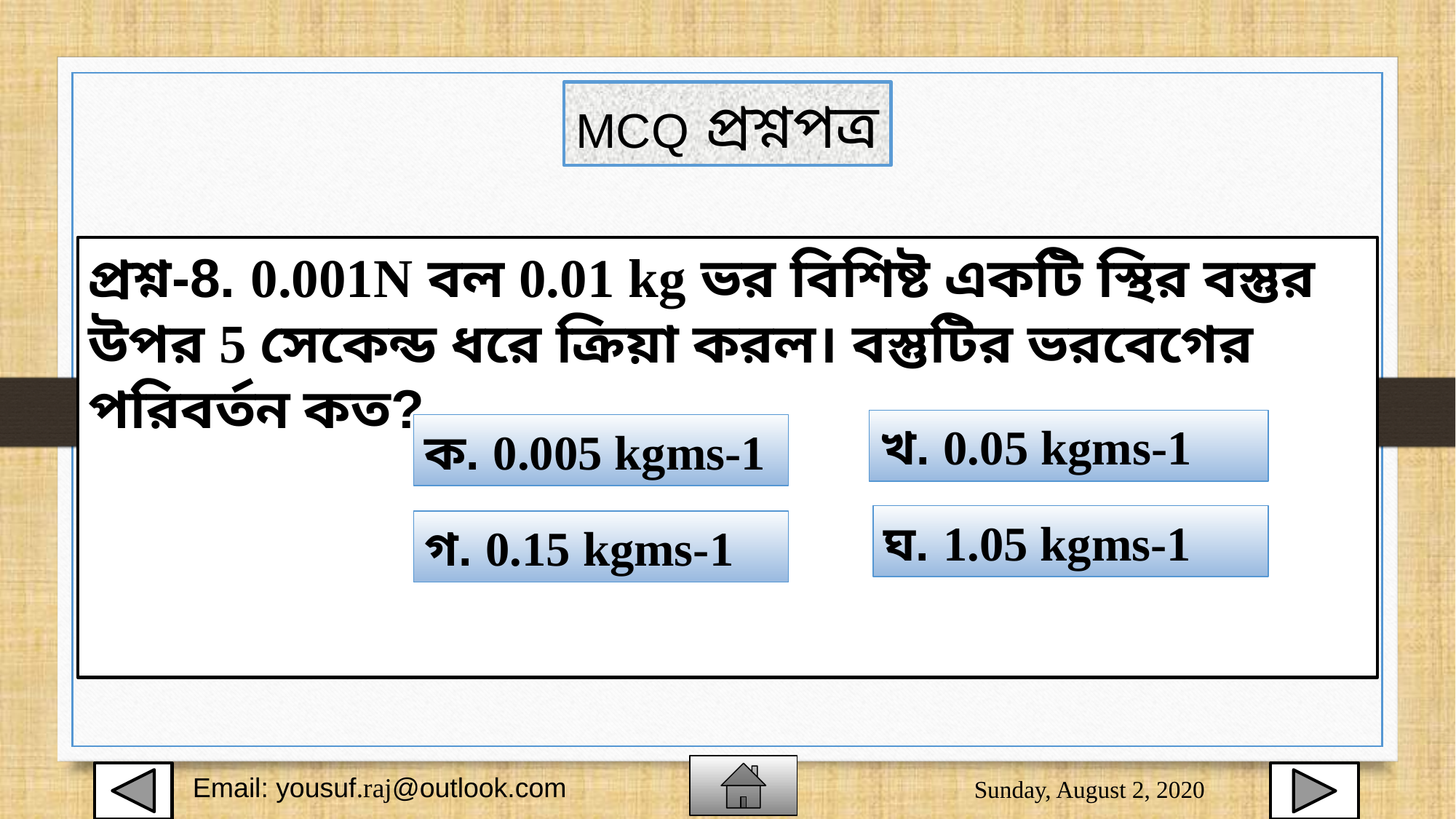

MCQ প্রশ্নপত্র
প্রশ্ন-8. 0.001N বল 0.01 kg ভর বিশিষ্ট একটি স্থির বস্তুর উপর 5 সেকেন্ড ধরে ক্রিয়া করল। বস্তুটির ভরবেগের পরিবর্তন কত?

খ. 0.05 kgms-1
ক. 0.005 kgms-1
ঘ. 1.05 kgms-1
গ. 0.15 kgms-1
Sunday, August 2, 2020